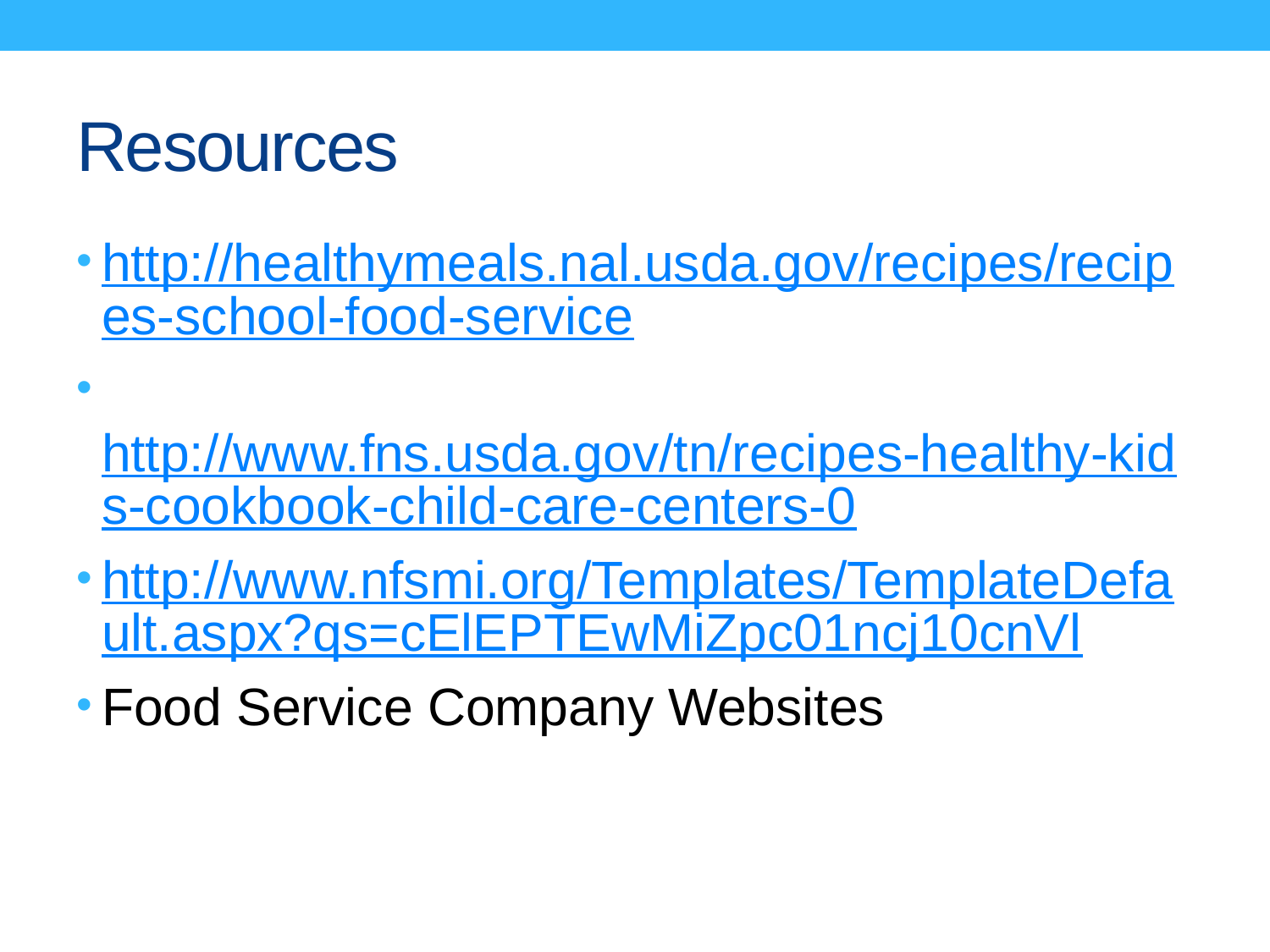

# Resources
http://healthymeals.nal.usda.gov/recipes/recipes-school-food-service
 http://www.fns.usda.gov/tn/recipes-healthy-kids-cookbook-child-care-centers-0
http://www.nfsmi.org/Templates/TemplateDefault.aspx?qs=cElEPTEwMiZpc01ncj10cnVl
Food Service Company Websites